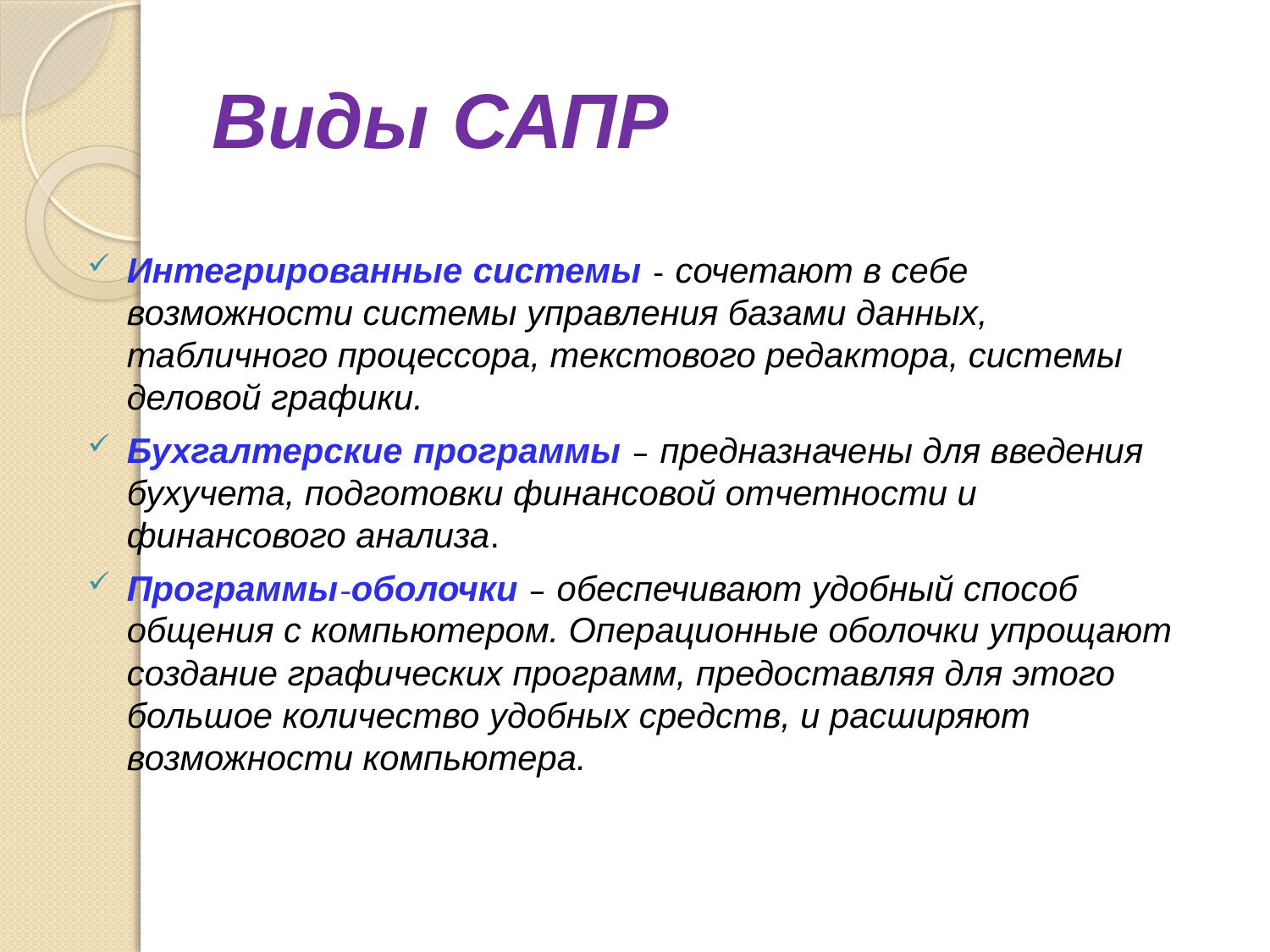

# Виды САПР

Интегрированные системы - сочетают в себе возможности системы управления базами данных, табличного процессора, текстового редактора, системы деловой графики.
Бухгалтерские программы – предназначены для введения бухучета, подготовки финансовой отчетности и финансового анализа.
Программы-оболочки – обеспечивают удобный способ общения с компьютером. Операционные оболочки упрощают создание графических программ, предоставляя для этого большое количество удобных средств, и расширяют возможности компьютера.